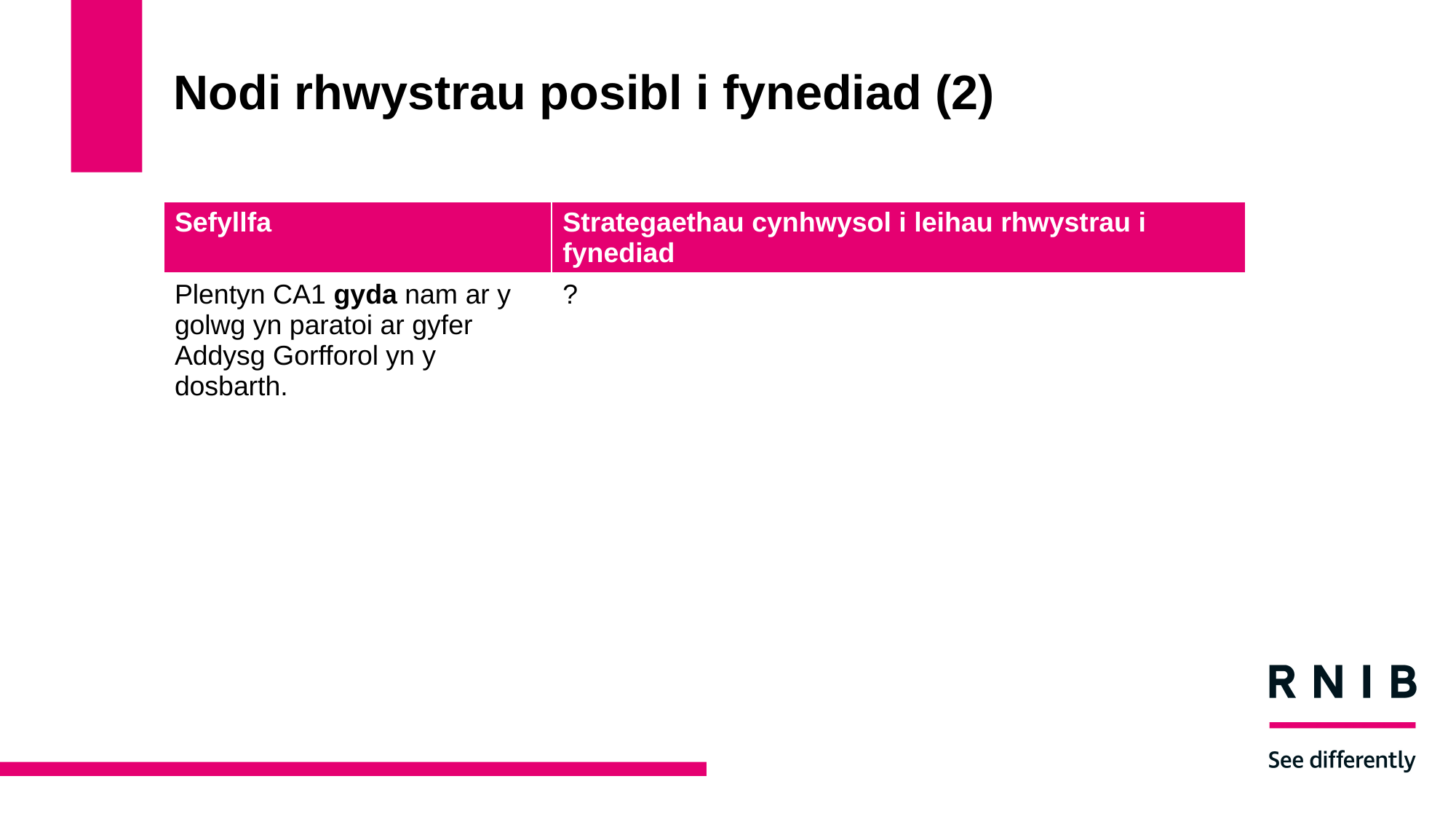

# Nodi rhwystrau posibl i fynediad (2)
| Sefyllfa | Strategaethau cynhwysol i leihau rhwystrau i fynediad |
| --- | --- |
| Plentyn CA1 gyda nam ar y golwg yn paratoi ar gyfer Addysg Gorfforol yn y dosbarth. | ? |